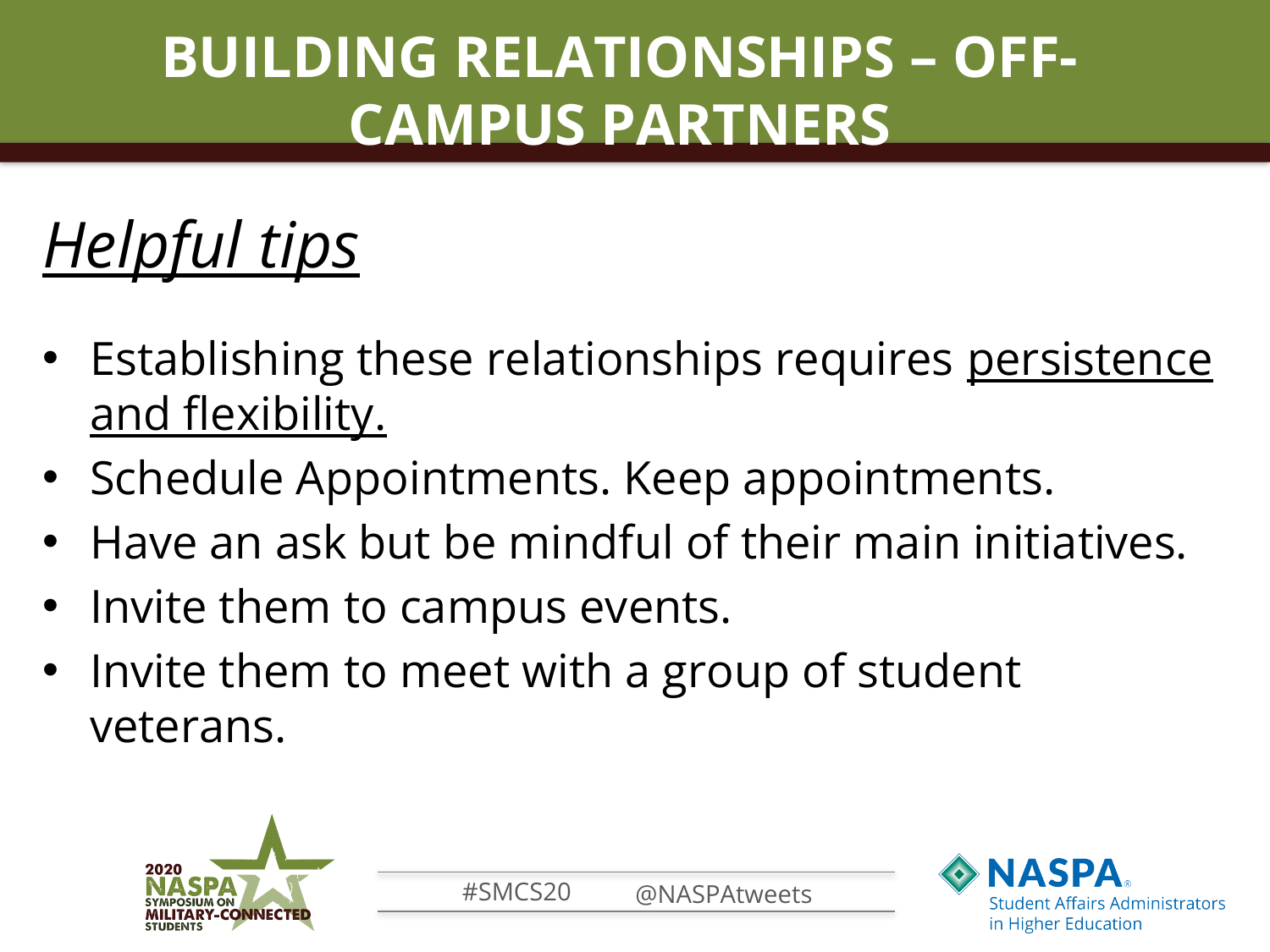

# BUILDING RELATIONSHIPS – OFF-CAMPUS PARTNERS
Helpful tips

Establishing these relationships requires persistence and flexibility.
Schedule Appointments. Keep appointments.
Have an ask but be mindful of their main initiatives.
Invite them to campus events.
Invite them to meet with a group of student veterans.